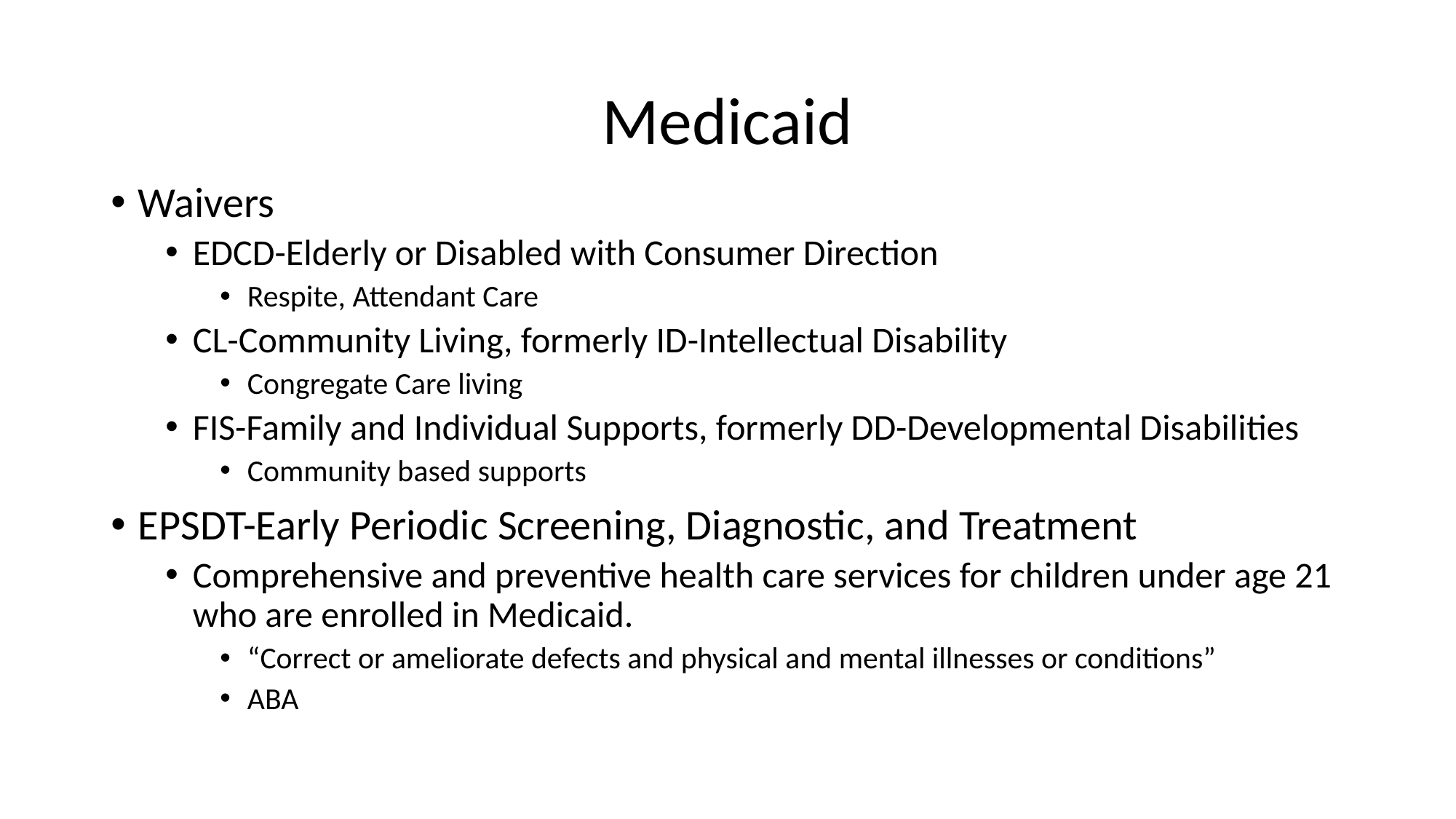

# Medicaid
Waivers
EDCD-Elderly or Disabled with Consumer Direction
Respite, Attendant Care
CL-Community Living, formerly ID-Intellectual Disability
Congregate Care living
FIS-Family and Individual Supports, formerly DD-Developmental Disabilities
Community based supports
EPSDT-Early Periodic Screening, Diagnostic, and Treatment
Comprehensive and preventive health care services for children under age 21 who are enrolled in Medicaid.
“Correct or ameliorate defects and physical and mental illnesses or conditions”
ABA